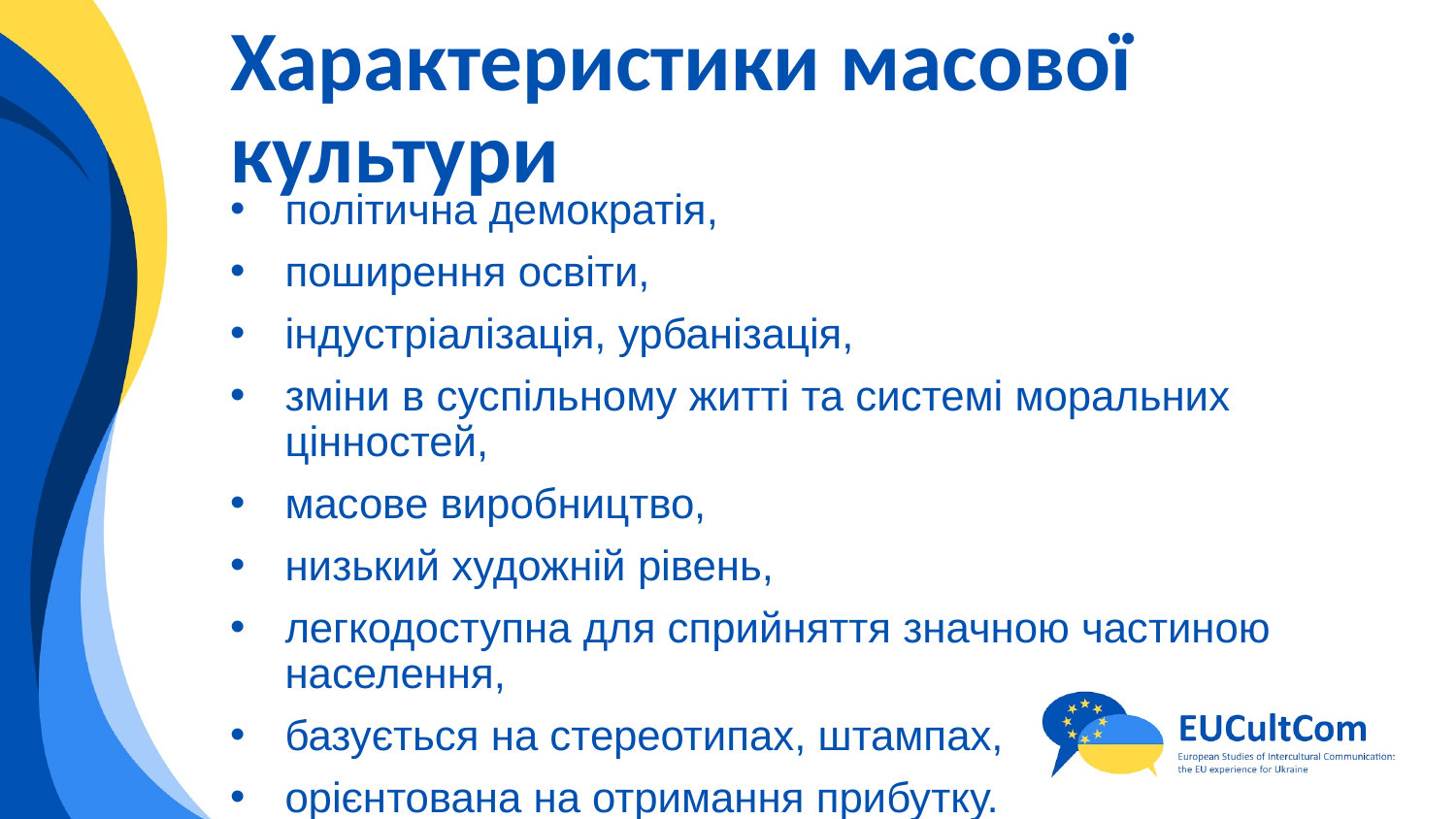

# Характеристики масової культури
політична демократія,
поширення освіти,
індустріалізація, урбанізація,
зміни в суспільному житті та системі моральних цінностей,
масове виробництво,
низький художній рівень,
легкодоступна для сприйняття значною частиною населення,
базується на стереотипах, штампах,
орієнтована на отримання прибутку.